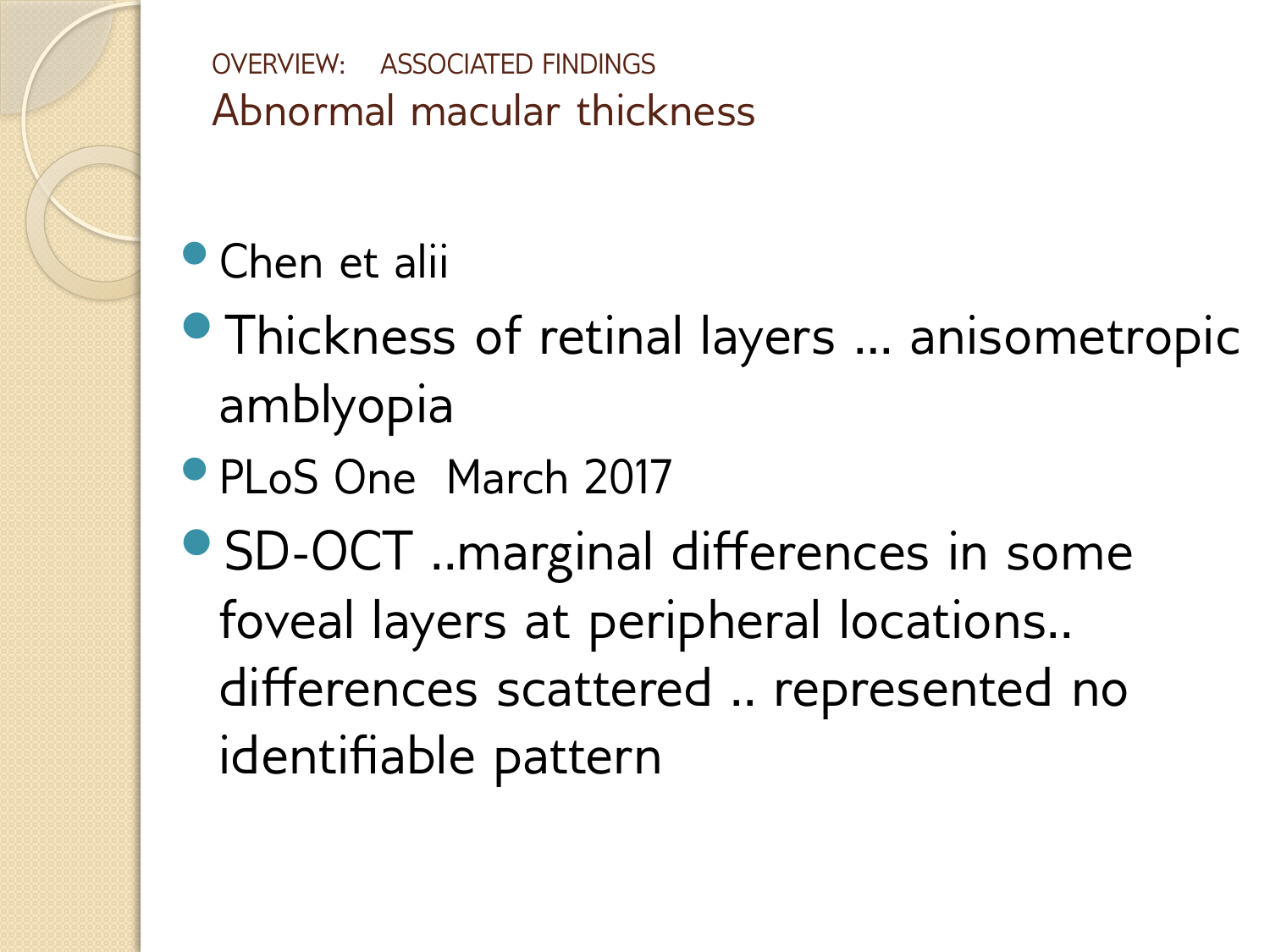

# OVERVIEW:    ASSOCIATED FINDINGS Abnormal macular thickness
Chen et alii
Thickness of retinal layers … anisometropic amblyopia
PLoS One  March 2017
SD-OCT ..marginal differences in some foveal layers at peripheral locations.. differences scattered .. represented no identifiable pattern